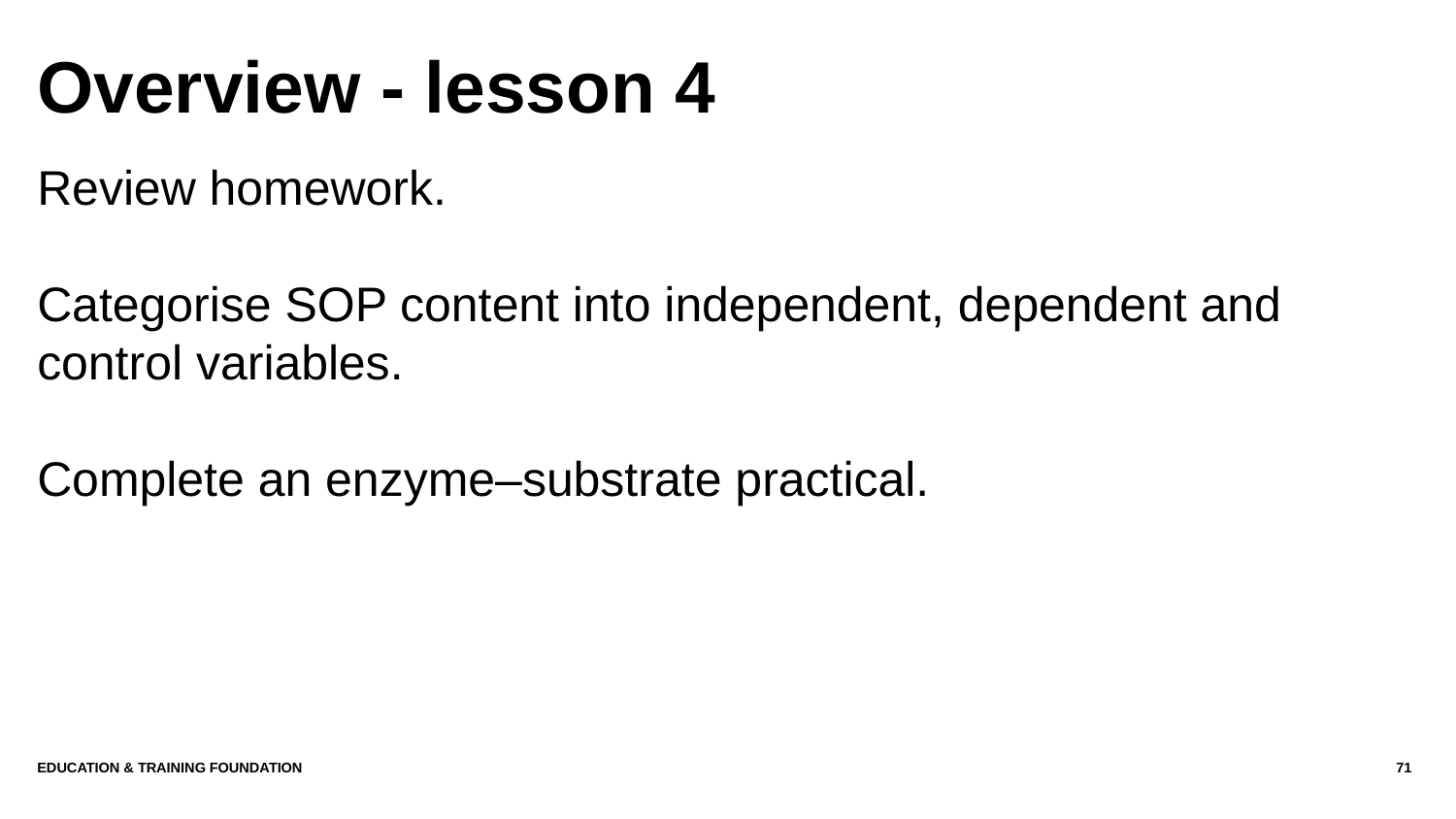

# Overview - lesson 4
Review homework.

Categorise SOP content into independent, dependent and control variables.

Complete an enzyme–substrate practical.

Education & Training Foundation
71